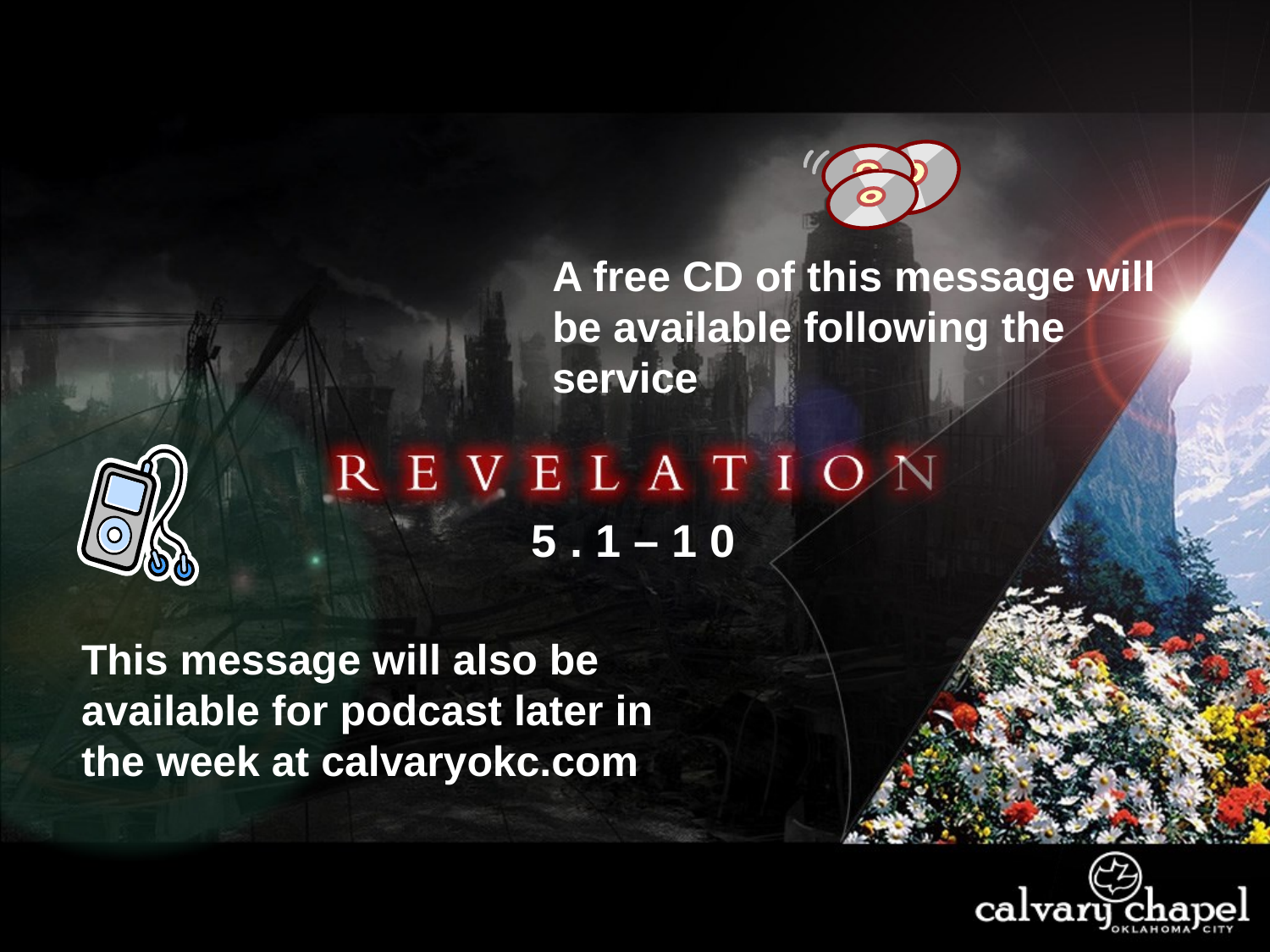

A free CD of this message will be available following the service

5 . 1 – 1 0
This message will also be available for podcast later in the week at calvaryokc.com